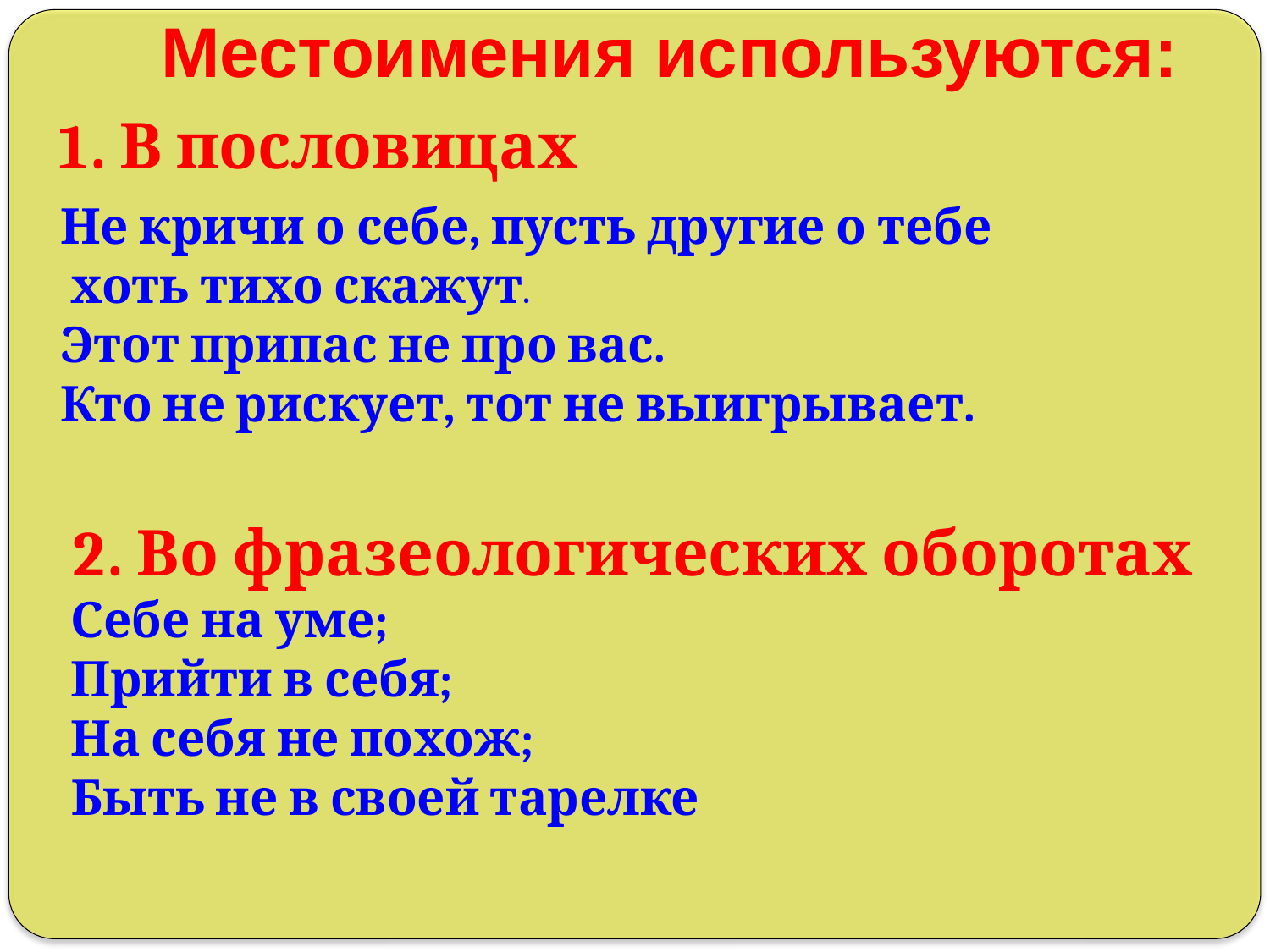

1. В пословицах
# Местоимения используются:
Не кричи о себе, пусть другие о тебе
 хоть тихо скажут.
Этот припас не про вас.
Кто не рискует, тот не выигрывает.
2. Во фразеологических оборотах
Себе на уме;
Прийти в себя;
На себя не похож;
Быть не в своей тарелке